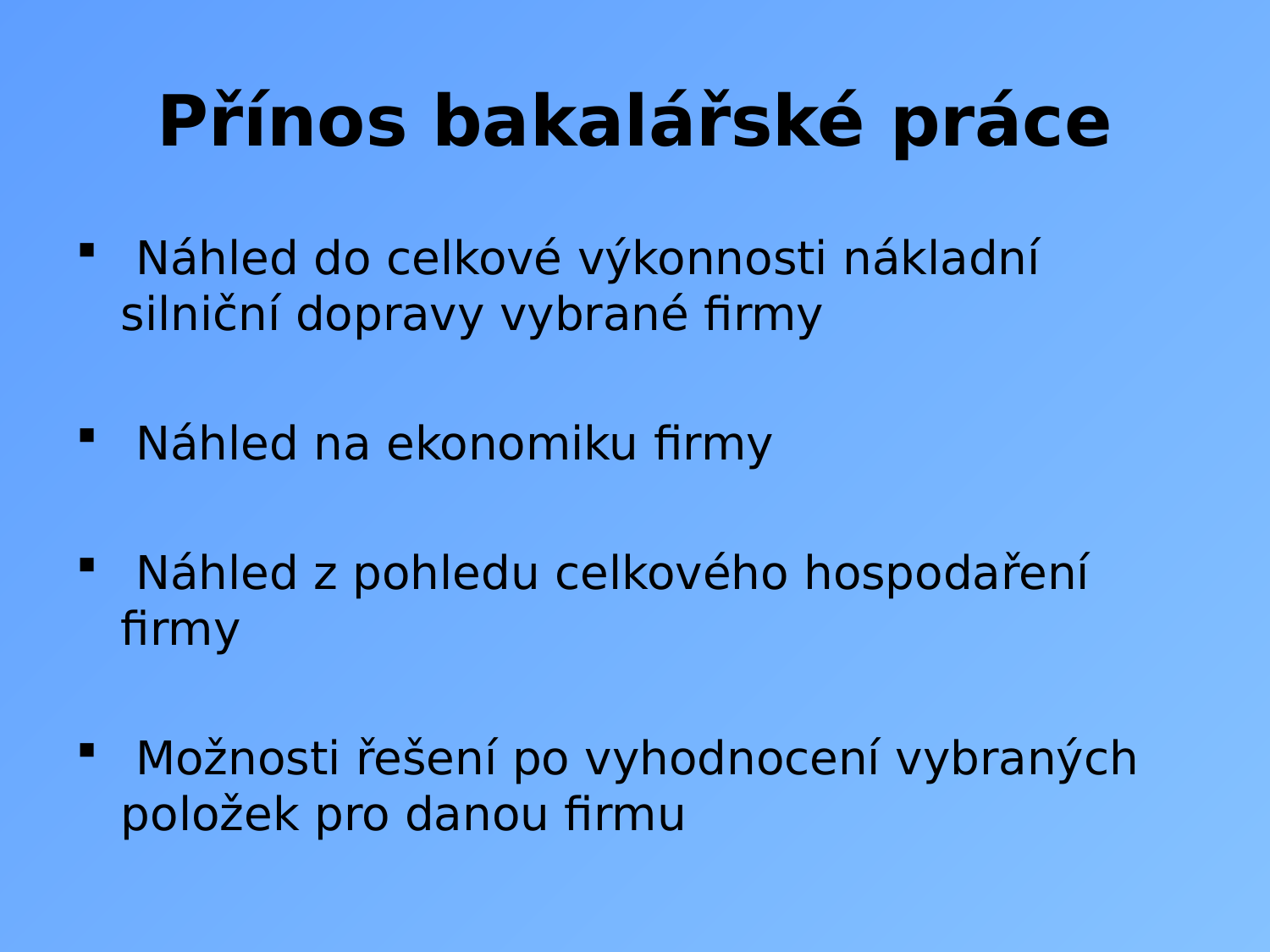

# Přínos bakalářské práce
 Náhled do celkové výkonnosti nákladní silniční dopravy vybrané firmy

 Náhled na ekonomiku firmy

 Náhled z pohledu celkového hospodaření firmy

 Možnosti řešení po vyhodnocení vybraných položek pro danou firmu